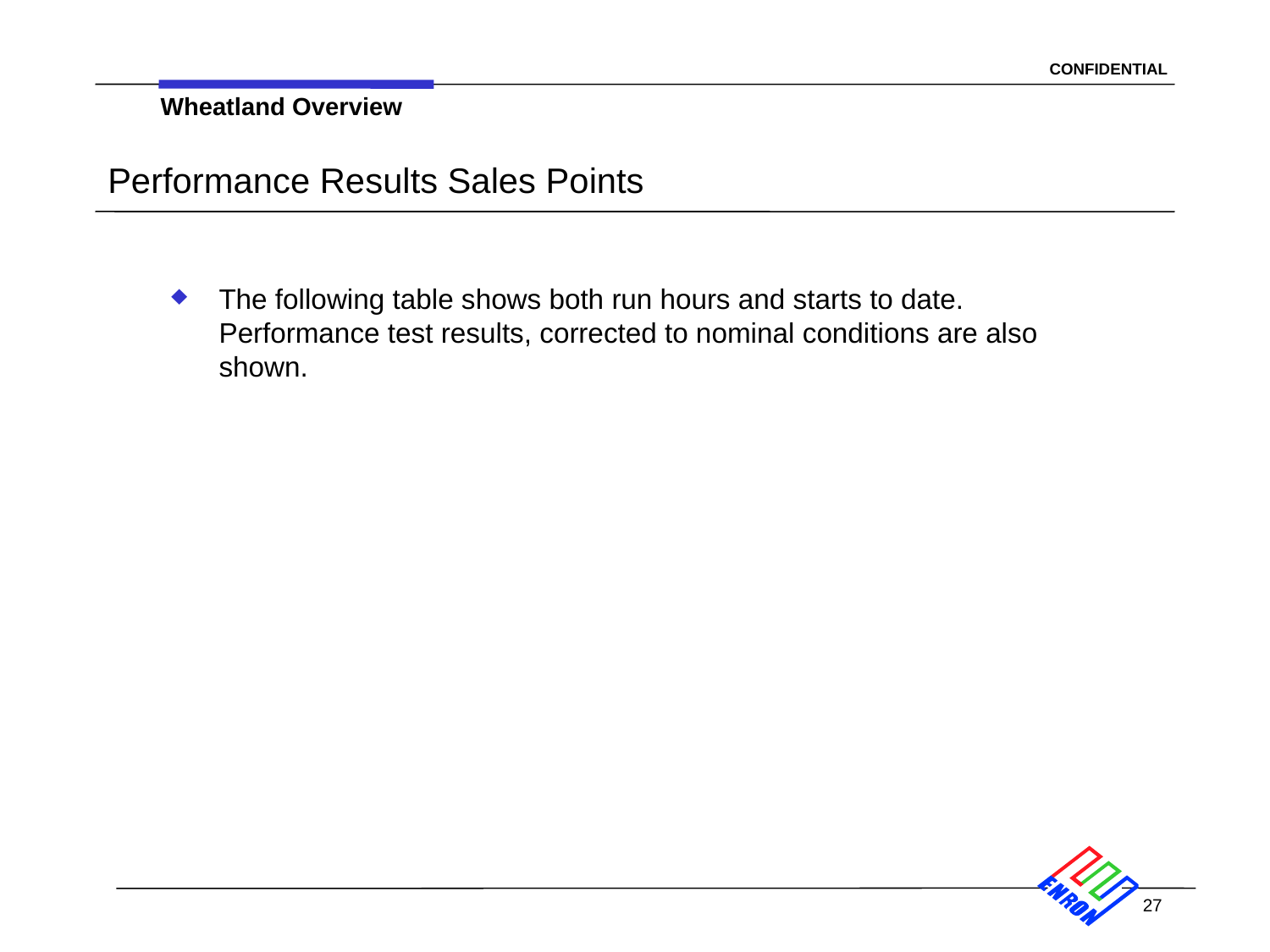

Wheatland Overview
# Performance Results Sales Points
The following table shows both run hours and starts to date.  Performance test results, corrected to nominal conditions are also shown.
27